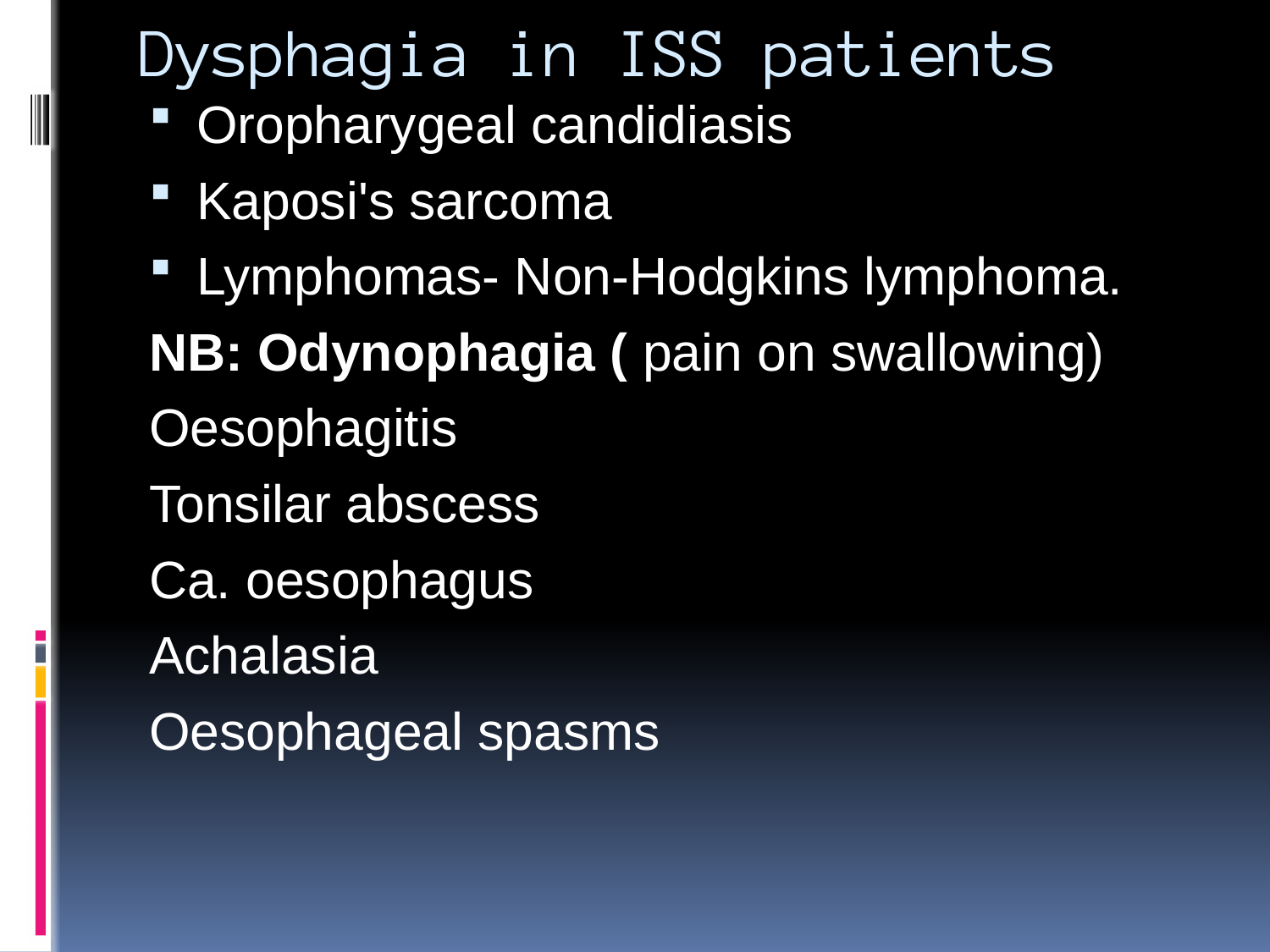

# Dysphagia in ISS patients
Oropharygeal candidiasis
Kaposi's sarcoma
Lymphomas- Non-Hodgkins lymphoma.
NB: Odynophagia ( pain on swallowing)
Oesophagitis
Tonsilar abscess
Ca. oesophagus
Achalasia
Oesophageal spasms

18